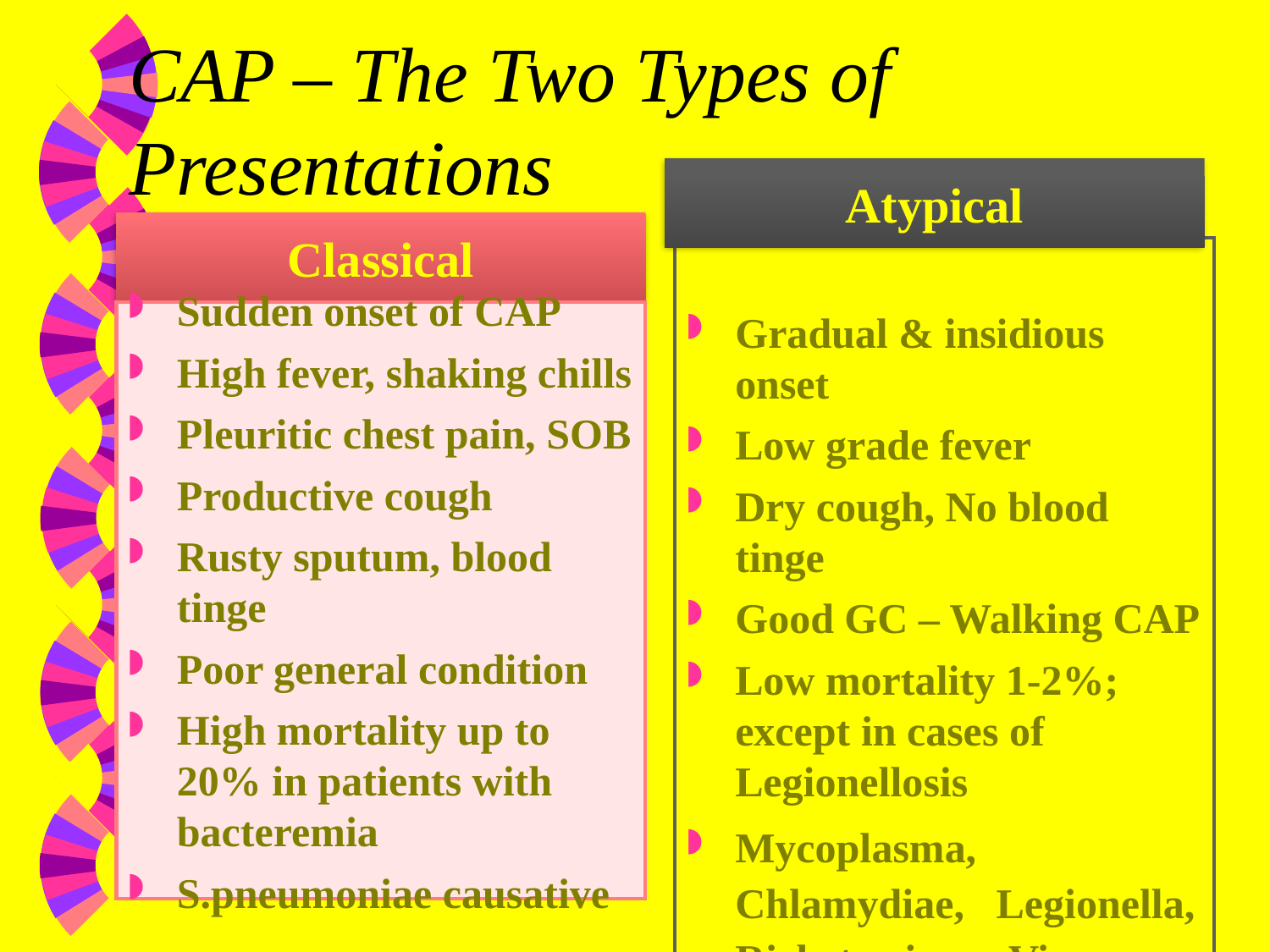

# CAP – The Two Types of Presentations
Atypical
Classical

Gradual & insidious onset
Low grade fever
Dry cough, No blood tinge
Good GC – Walking CAP
Low mortality 1-2%; except in cases of Legionellosis
Mycoplasma, Chlamydiae,   Legionella, Ricketessiae,    Viruses are causative

Sudden onset of CAP
High fever, shaking chills
Pleuritic chest pain, SOB
Productive cough
Rusty sputum, blood tinge
Poor general condition
High mortality up to 20% in patients with bacteremia
S.pneumoniae causative